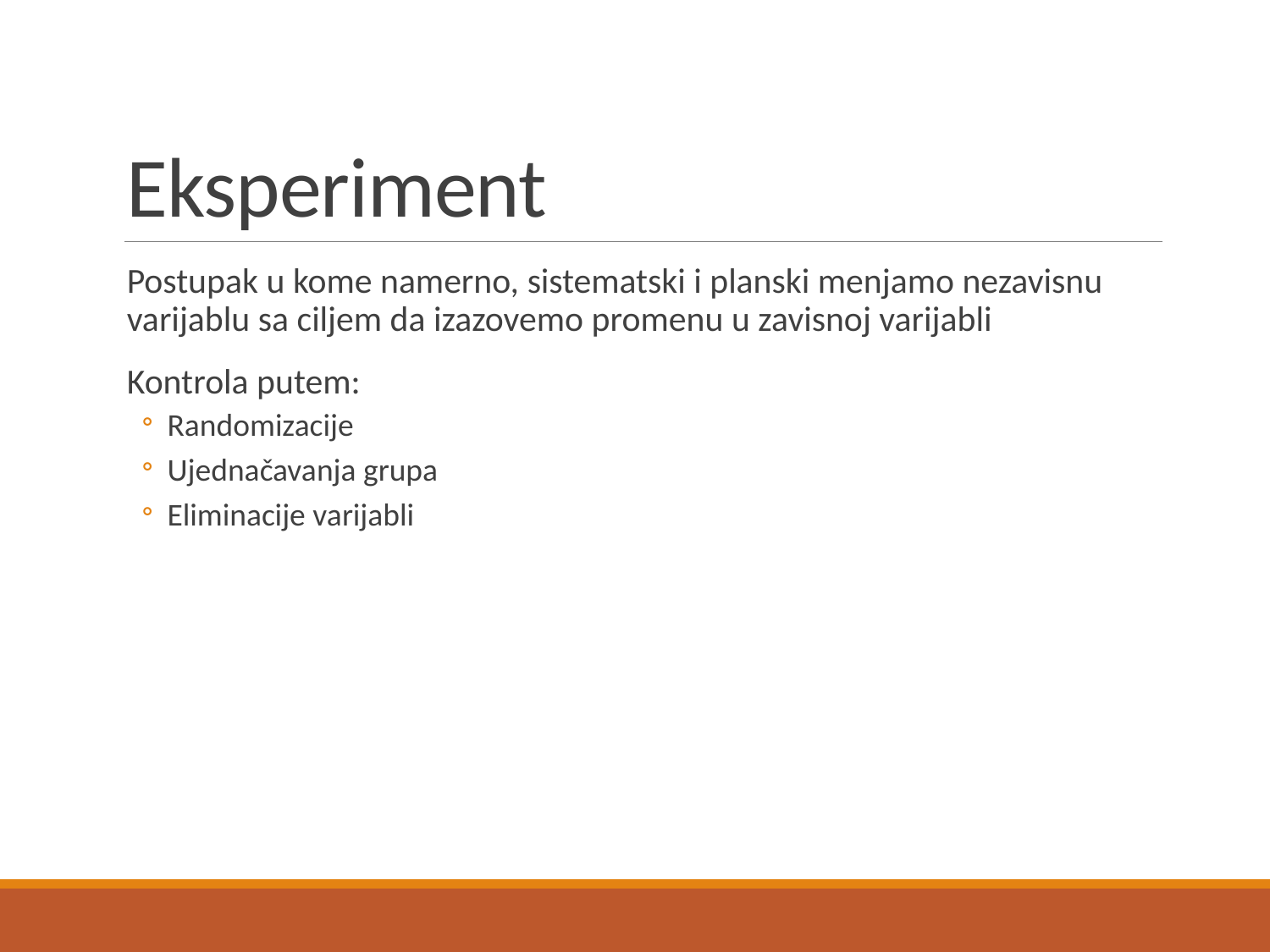

# Eksperiment
Postupak u kome namerno, sistematski i planski menjamo nezavisnu varijablu sa ciljem da izazovemo promenu u zavisnoj varijabli
Kontrola putem:
Randomizacije
Ujednačavanja grupa
Eliminacije varijabli